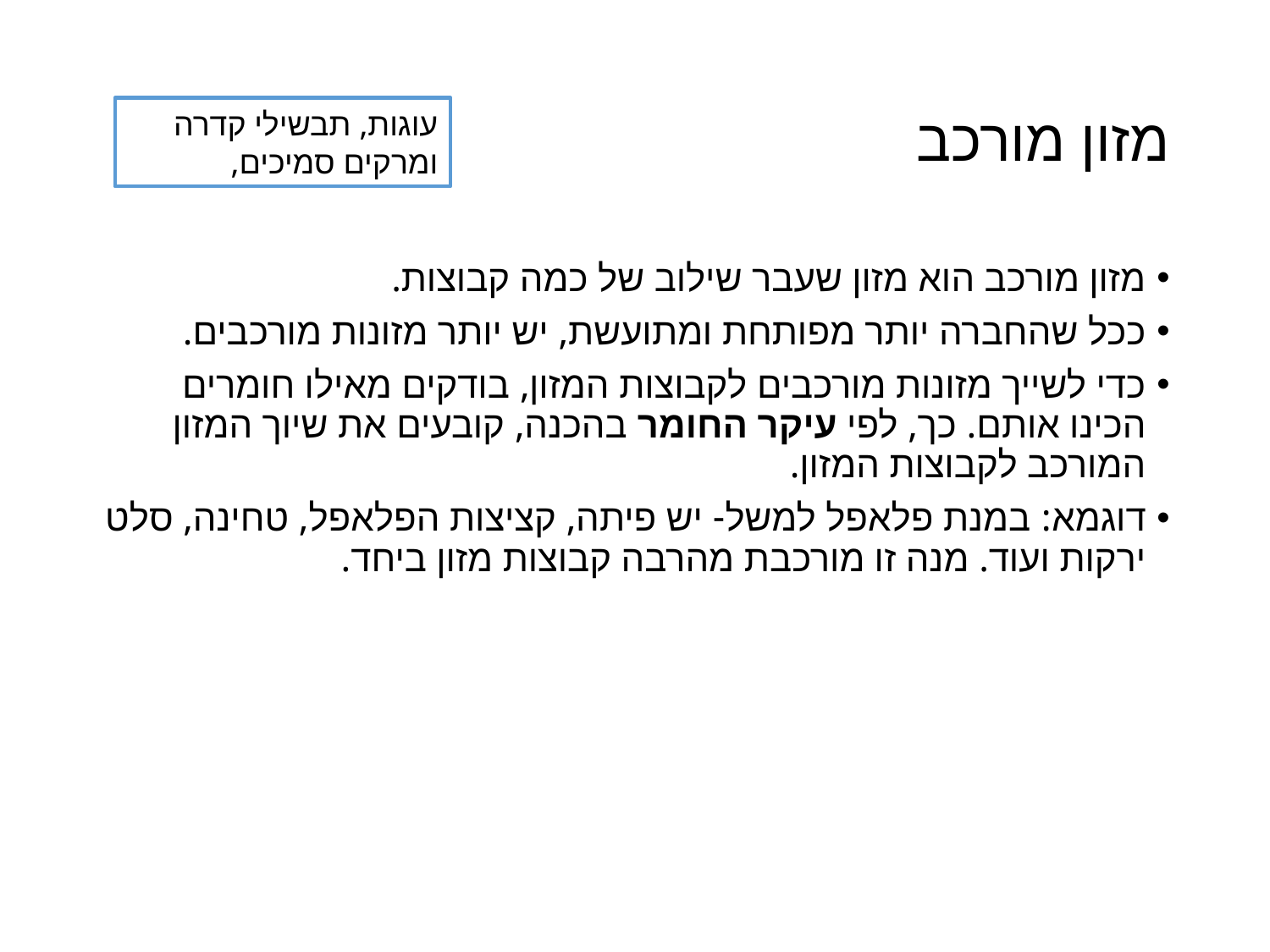

# מזון מורכב
עוגות, תבשילי קדרה ומרקים סמיכים,
מזון מורכב הוא מזון שעבר שילוב של כמה קבוצות.
ככל שהחברה יותר מפותחת ומתועשת, יש יותר מזונות מורכבים.
כדי לשייך מזונות מורכבים לקבוצות המזון, בודקים מאילו חומרים הכינו אותם. כך, לפי עיקר החומר בהכנה, קובעים את שיוך המזון המורכב לקבוצות המזון.
דוגמא: במנת פלאפל למשל- יש פיתה, קציצות הפלאפל, טחינה, סלט ירקות ועוד. מנה זו מורכבת מהרבה קבוצות מזון ביחד.